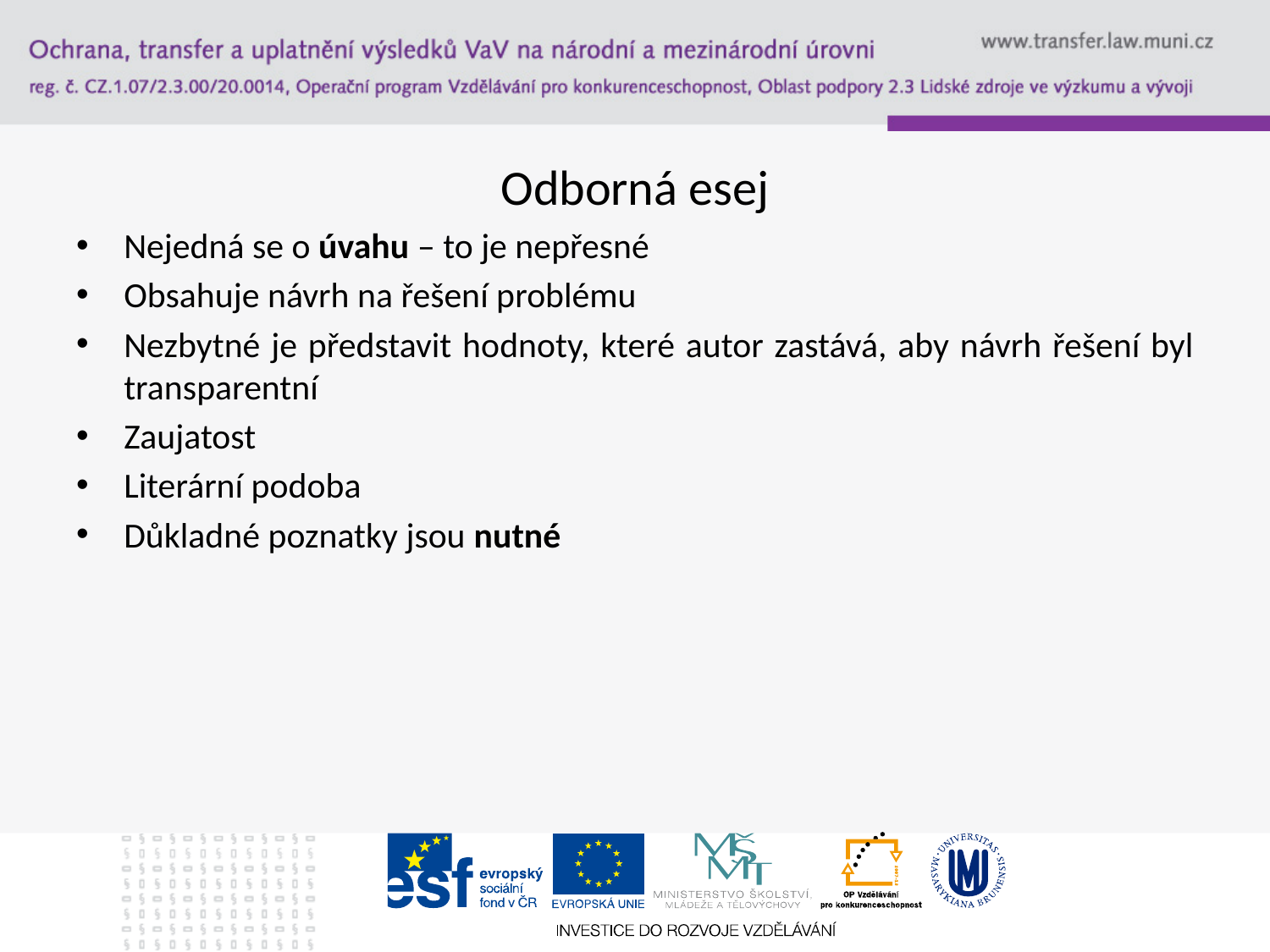

# Odborná esej
Nejedná se o úvahu – to je nepřesné
Obsahuje návrh na řešení problému
Nezbytné je představit hodnoty, které autor zastává, aby návrh řešení byl transparentní
Zaujatost
Literární podoba
Důkladné poznatky jsou nutné